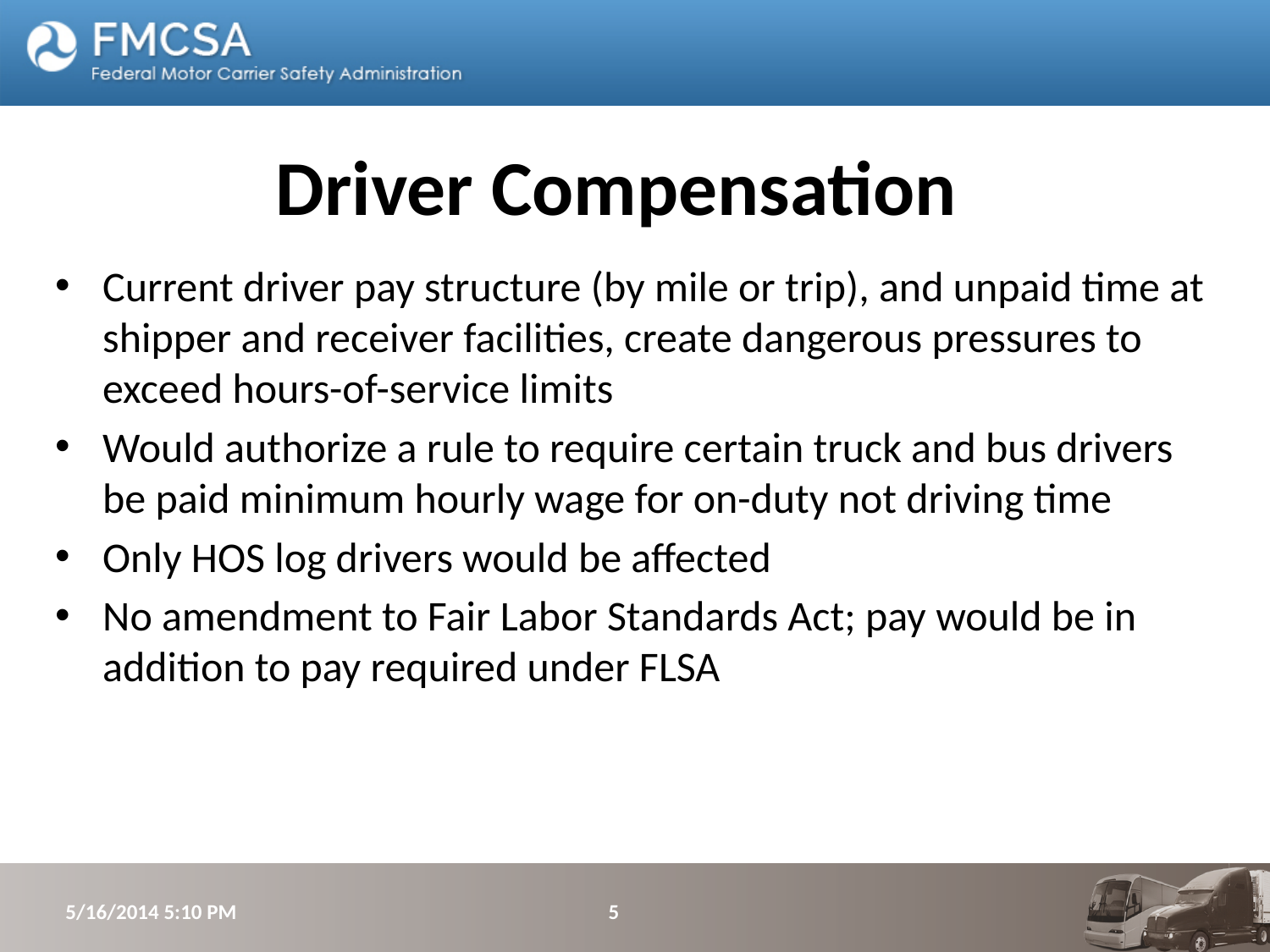

Driver Compensation
Current driver pay structure (by mile or trip), and unpaid time at shipper and receiver facilities, create dangerous pressures to exceed hours-of-service limits
Would authorize a rule to require certain truck and bus drivers be paid minimum hourly wage for on-duty not driving time
Only HOS log drivers would be affected
No amendment to Fair Labor Standards Act; pay would be in addition to pay required under FLSA

5/16/2014 5:10 PM
5